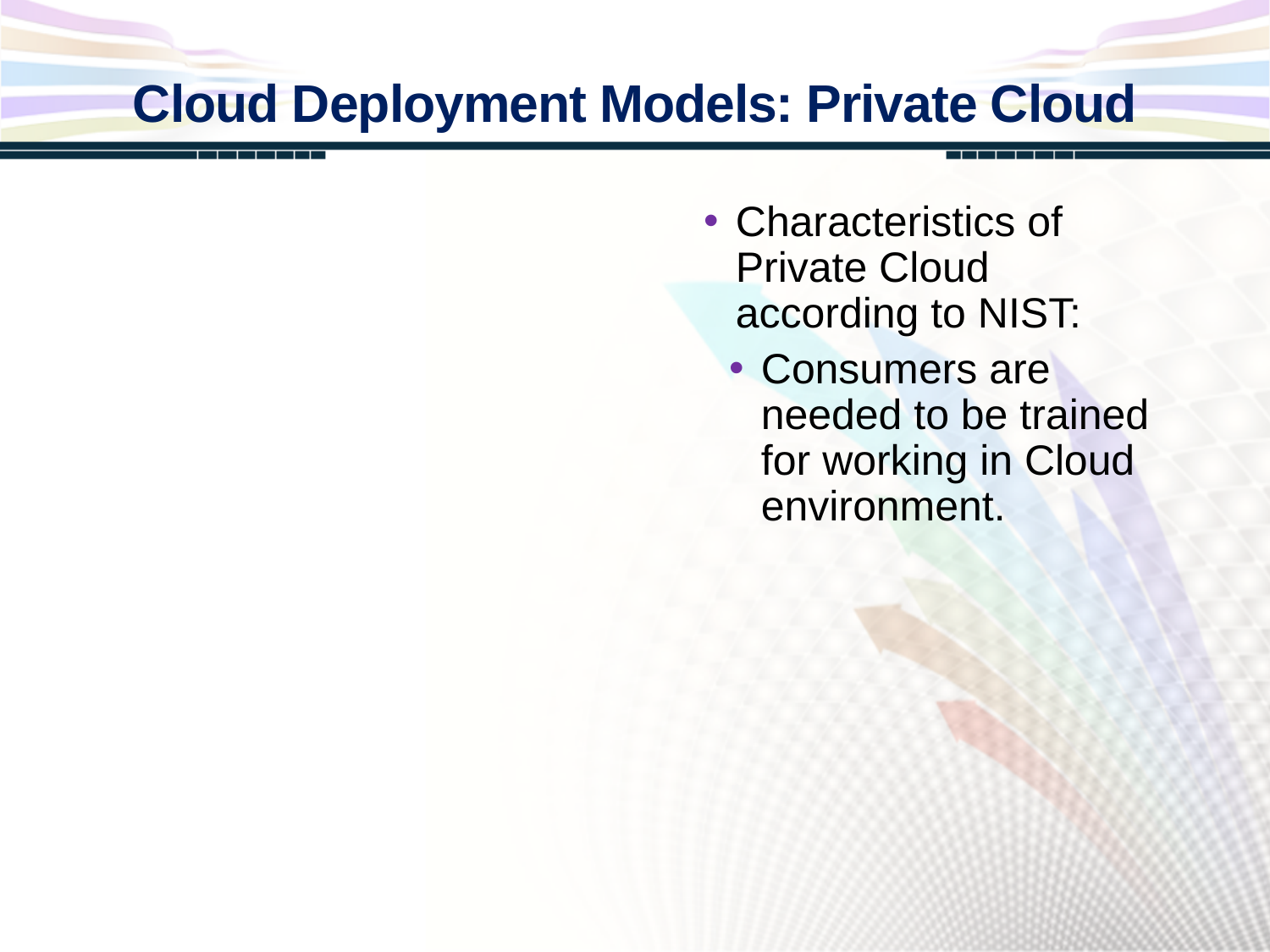

Cloud Deployment Models: Private Cloud
Characteristics of Private Cloud according to NIST:
Consumers are needed to be trained for working in Cloud environment.